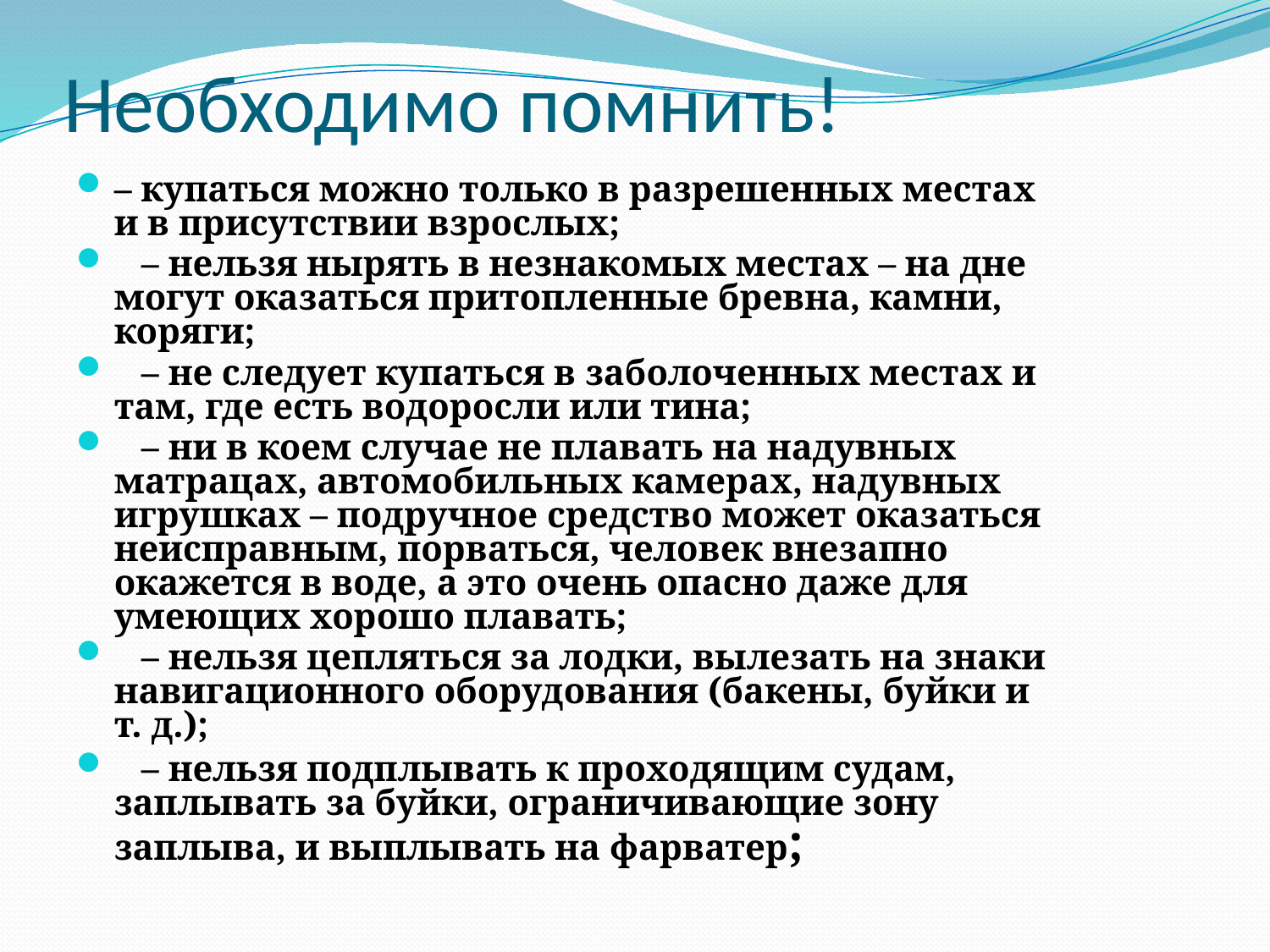

# Необходимо помнить!
– купаться можно только в разрешенных местах и в присутствии взрослых;
   – нельзя нырять в незнакомых местах – на дне могут оказаться притопленные бревна, камни, коряги;
   – не следует купаться в заболоченных местах и там, где есть водоросли или тина;
   – ни в коем случае не плавать на надувных матрацах, автомобильных камерах, надувных игрушках – подручное средство может оказаться неисправным, порваться, человек внезапно окажется в воде, а это очень опасно даже для умеющих хорошо плавать;
   – нельзя цепляться за лодки, вылезать на знаки навигационного оборудования (бакены, буйки и т. д.);
   – нельзя подплывать к проходящим судам, заплывать за буйки, ограничивающие зону заплыва, и выплывать на фарватер;